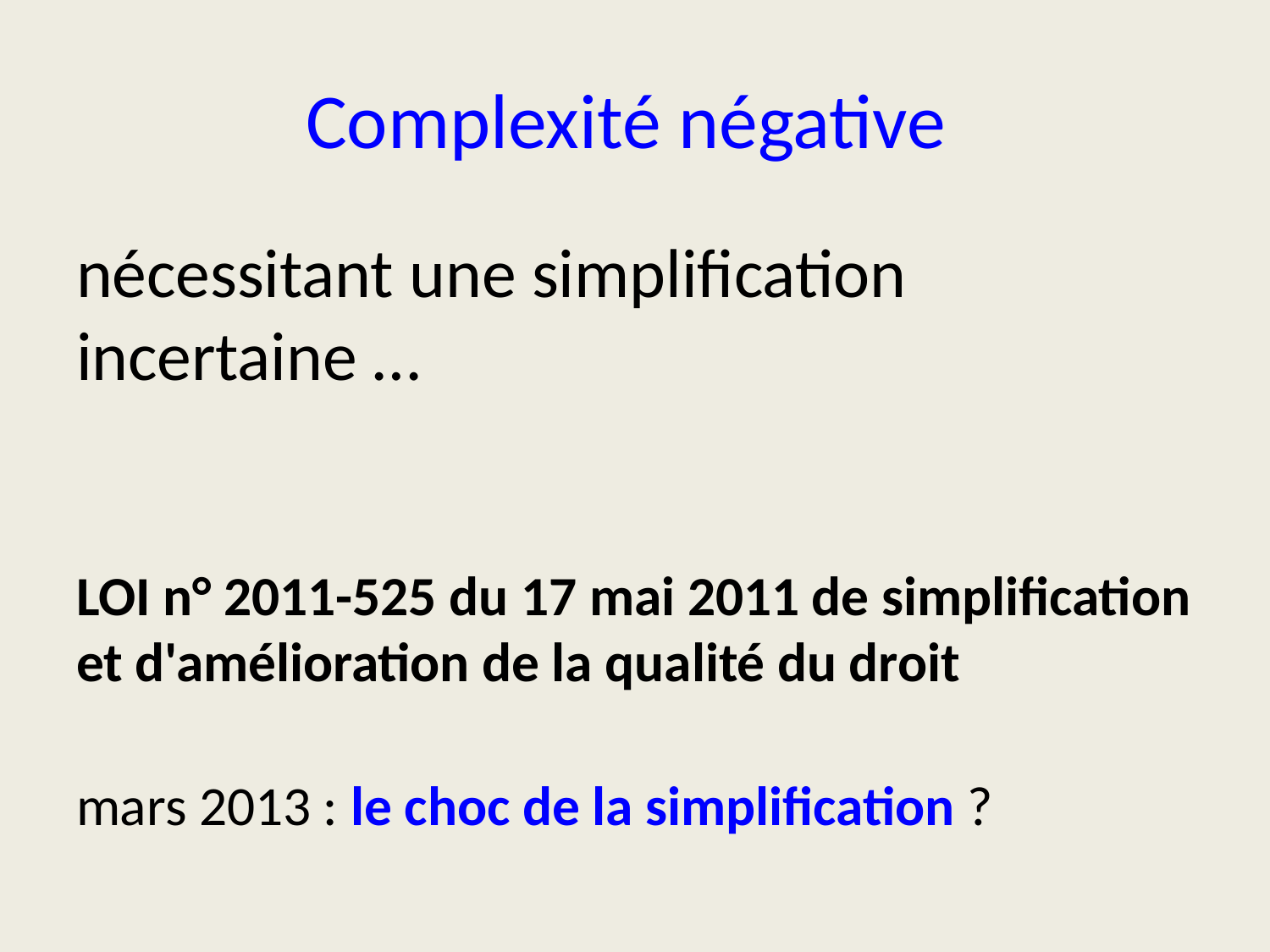

# Complexité négative
nécessitant une simplification incertaine …

LOI n° 2011-525 du 17 mai 2011 de simplification et d'amélioration de la qualité du droit
mars 2013 : le choc de la simplification ?